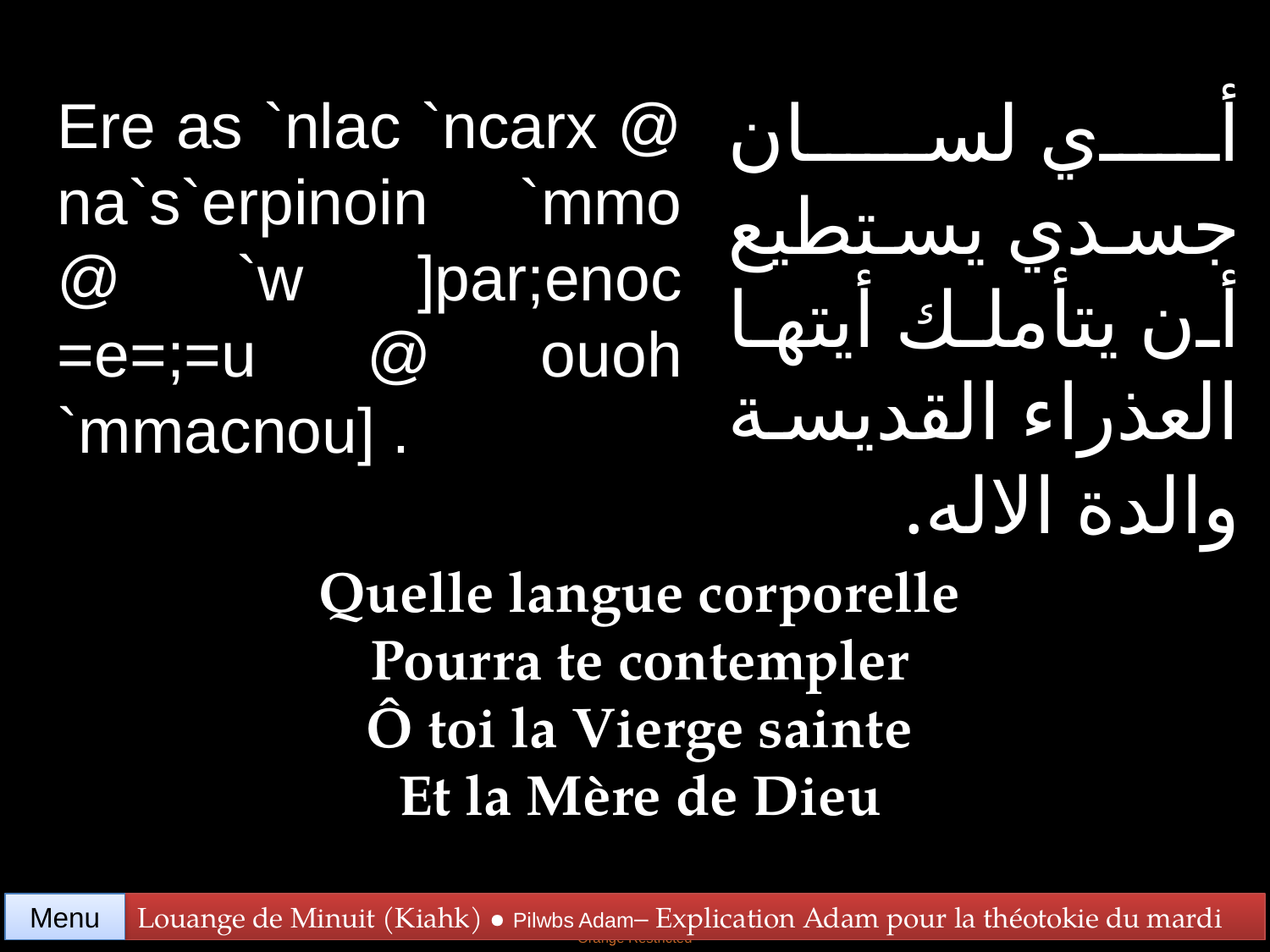

أي لسان جسدي يستطيع أن يتأملك أيتها العذراء القديسة والدة الاله.
Ere as `nlac `ncarx @ na`s`erpinoin `mmo @ `w ]par;enoc =e=;=u @ ouoh `mmacnou] .

Quelle langue corporelle
Pourra te contempler
Ô toi la Vierge sainte
Et la Mère de Dieu
Menu
Louange de Minuit (Kiahk) • Pilwbs Adam– Explication Adam pour la théotokie du mardi